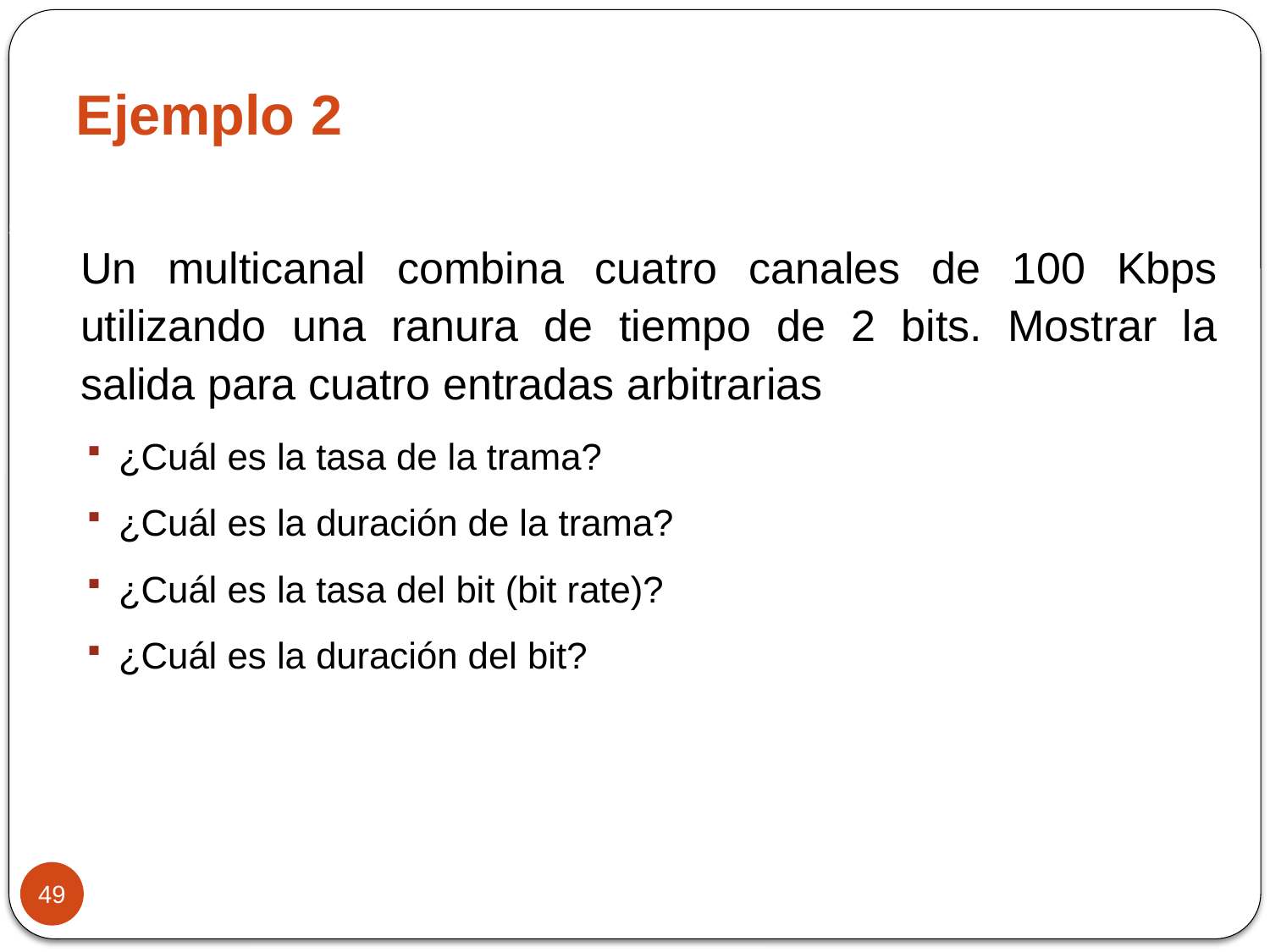

# Ejemplo 2
Dra.
Erika
Sánchez
	Un multicanal combina cuatro canales de 100 Kbps utilizando una ranura de tiempo de 2 bits. Mostrar la salida para cuatro entradas arbitrarias
¿Cuál es la tasa de la trama?
¿Cuál es la duración de la trama?
¿Cuál es la tasa del bit (bit rate)?
¿Cuál es la duración del bit?
49